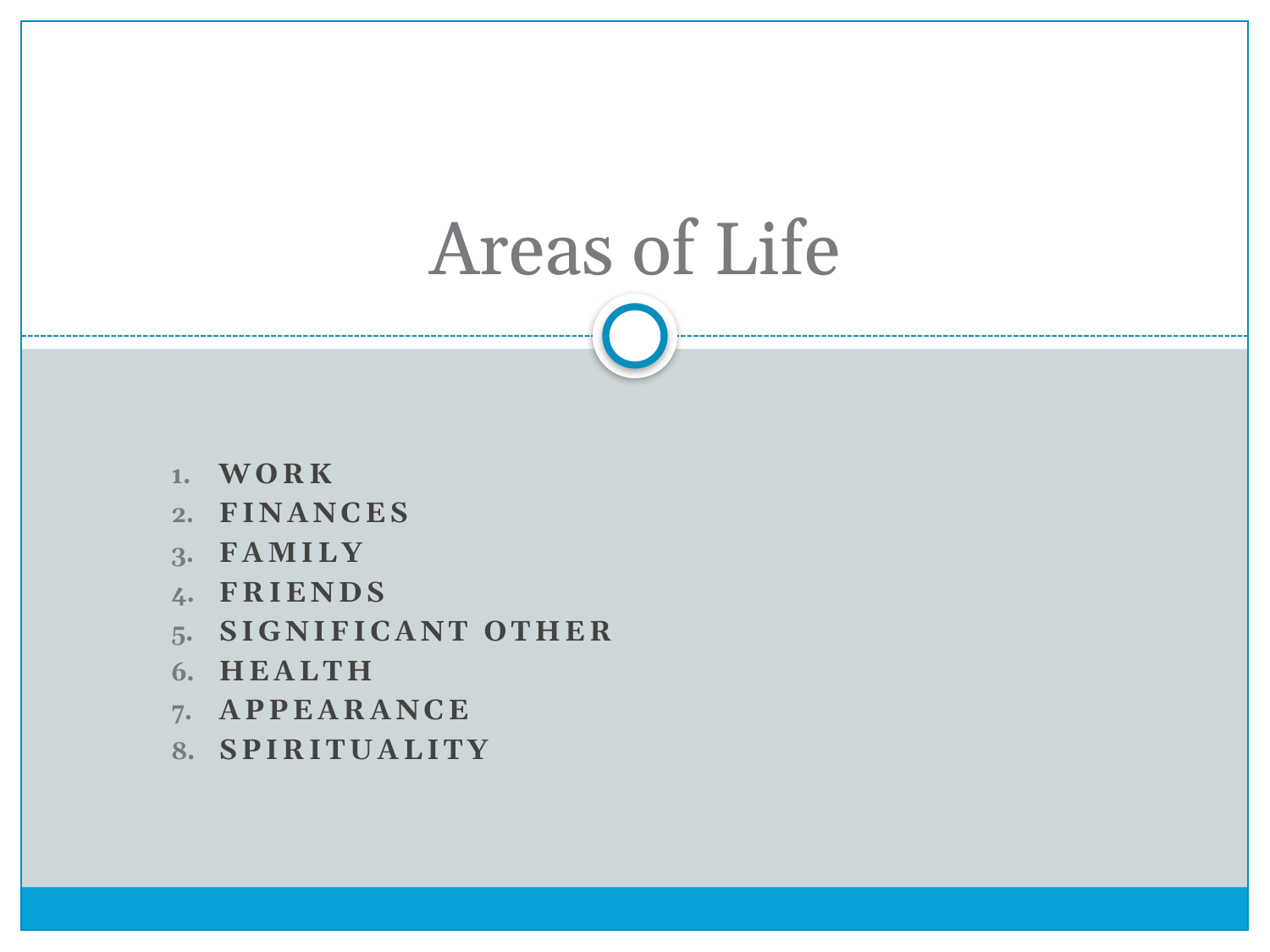

# Areas of Life

Work
Finances
Family
Friends
Significant other
Health
Appearance
spirituality